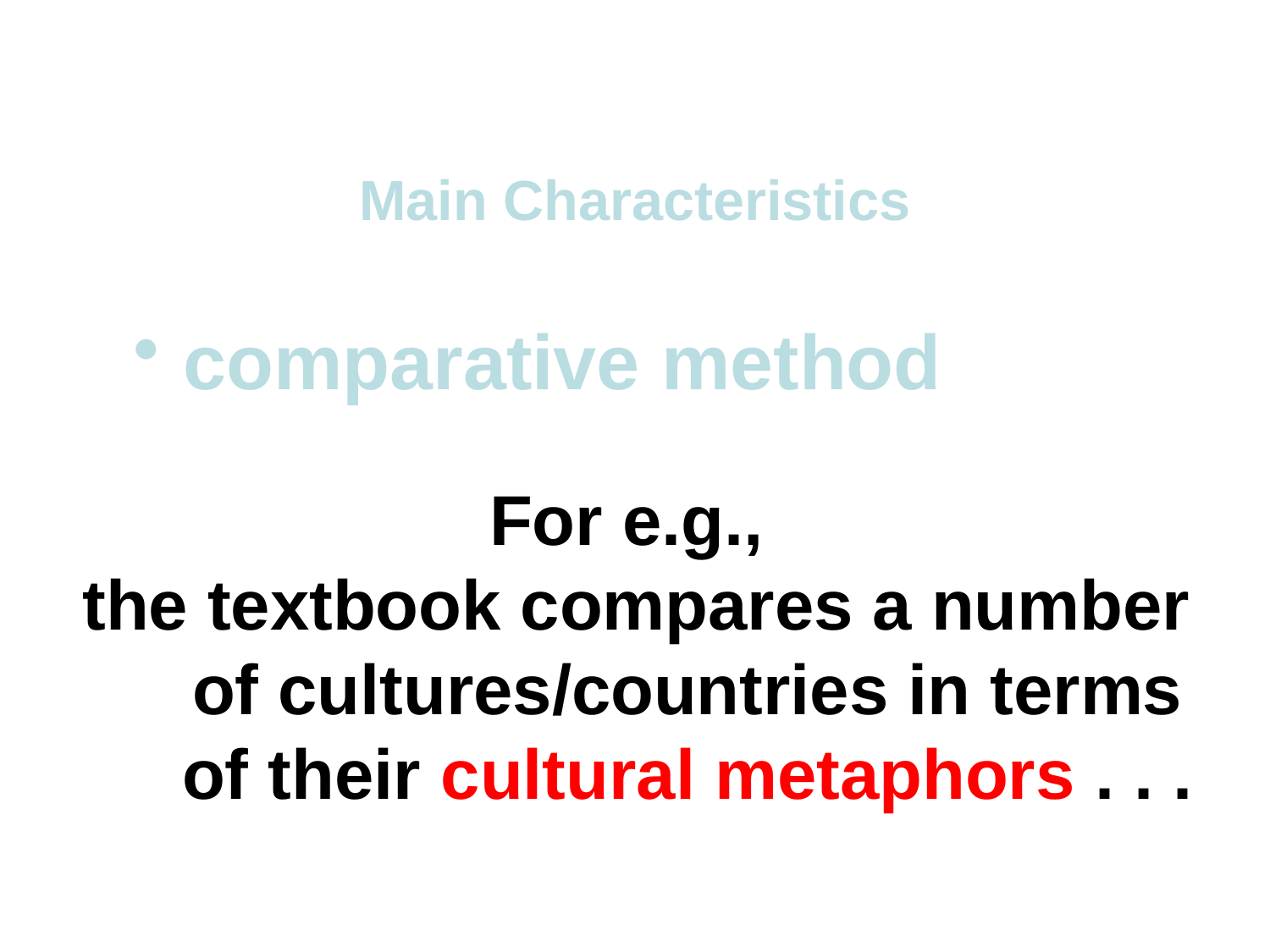

Main Characteristics
 comparative method
For e.g.,
the textbook compares a number of cultures/countries in terms of their cultural metaphors . . .